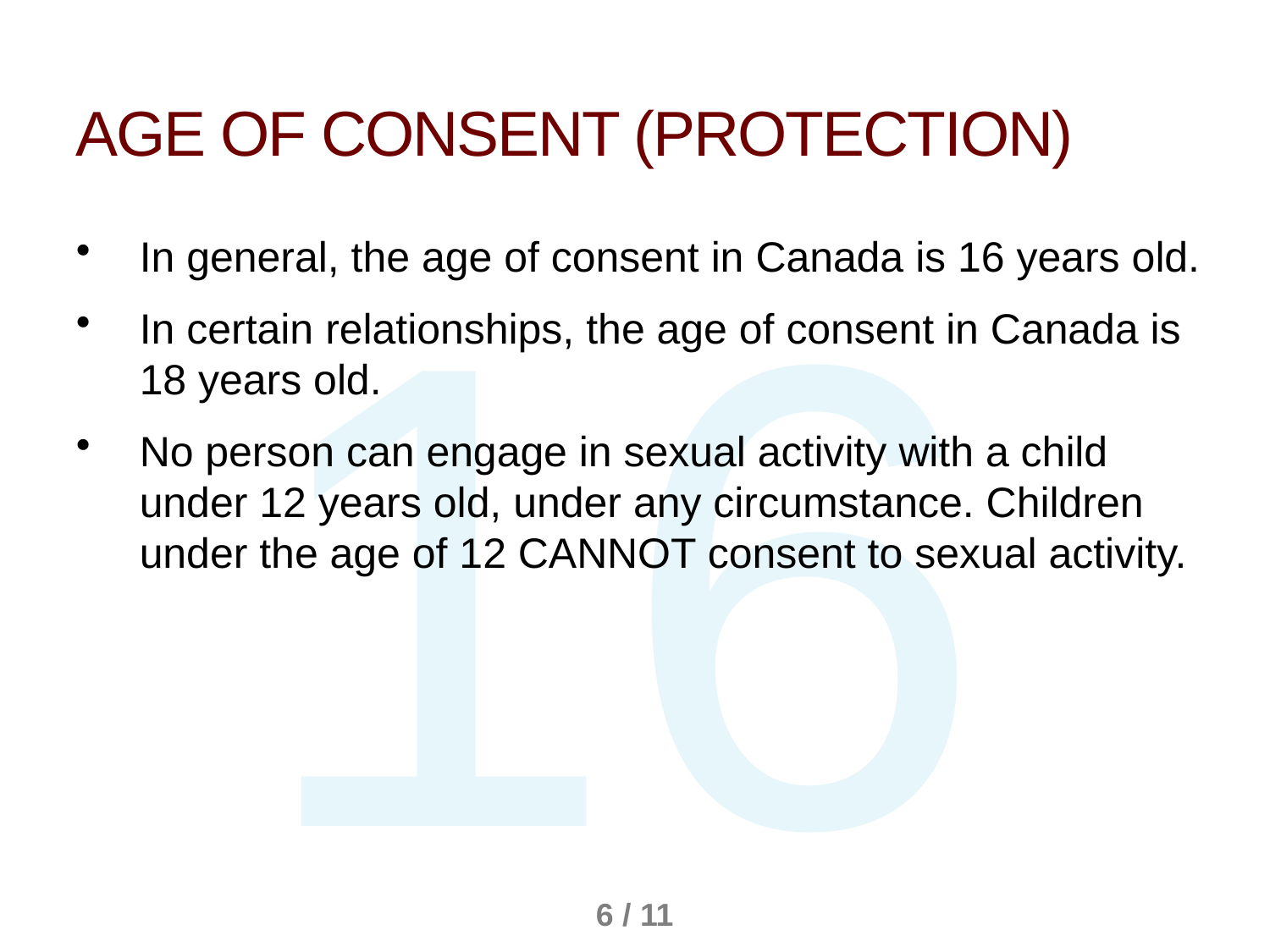

AGE OF CONSENT (PROTECTION)
16
In general, the age of consent in Canada is 16 years old.
In certain relationships, the age of consent in Canada is 18 years old.
No person can engage in sexual activity with a child under 12 years old, under any circumstance. Children under the age of 12 CANNOT consent to sexual activity.
6 / 11